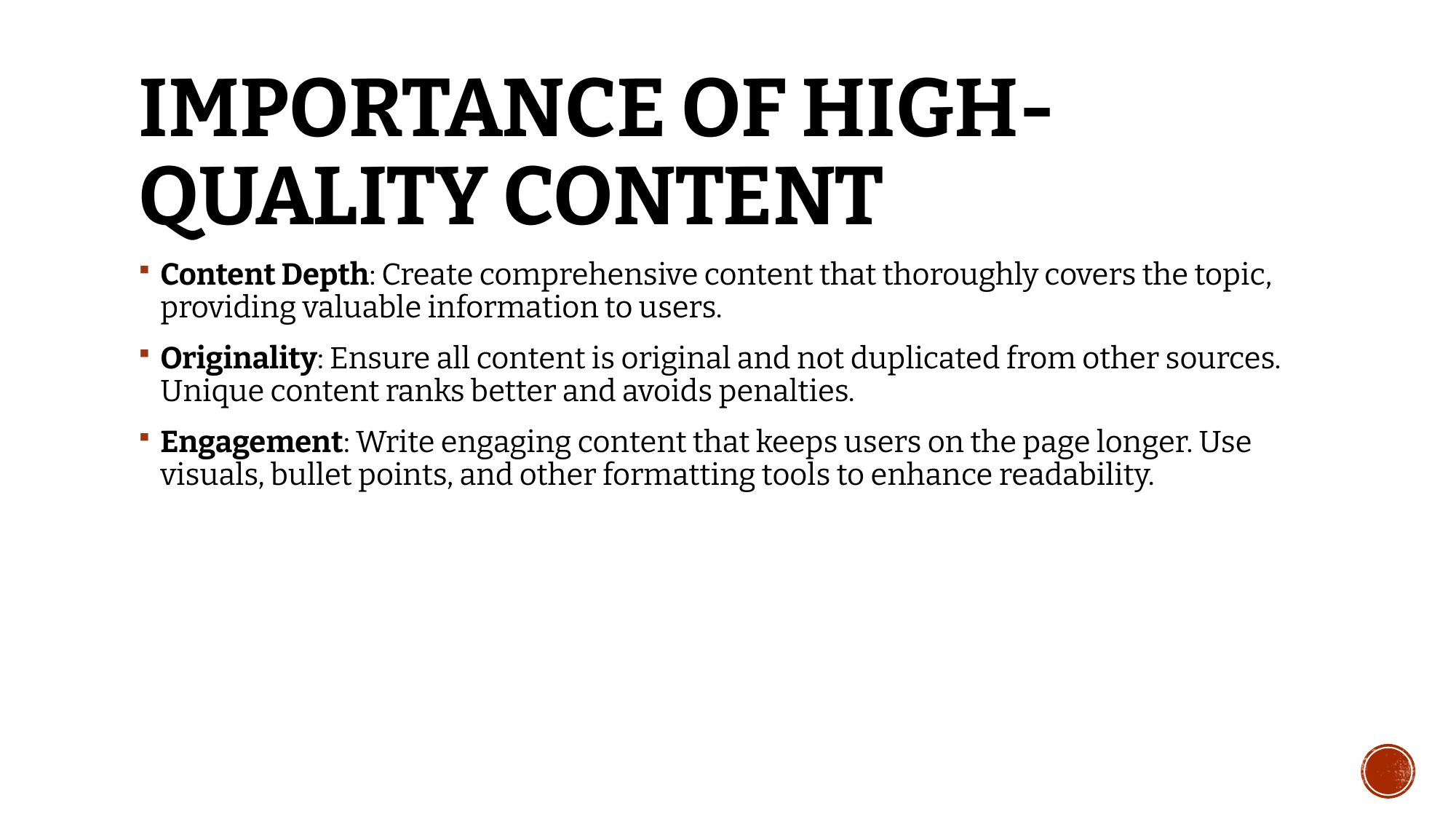

# Importance of High-Quality Content
Content Depth: Create comprehensive content that thoroughly covers the topic, providing valuable information to users.
Originality: Ensure all content is original and not duplicated from other sources. Unique content ranks better and avoids penalties.
Engagement: Write engaging content that keeps users on the page longer. Use visuals, bullet points, and other formatting tools to enhance readability.